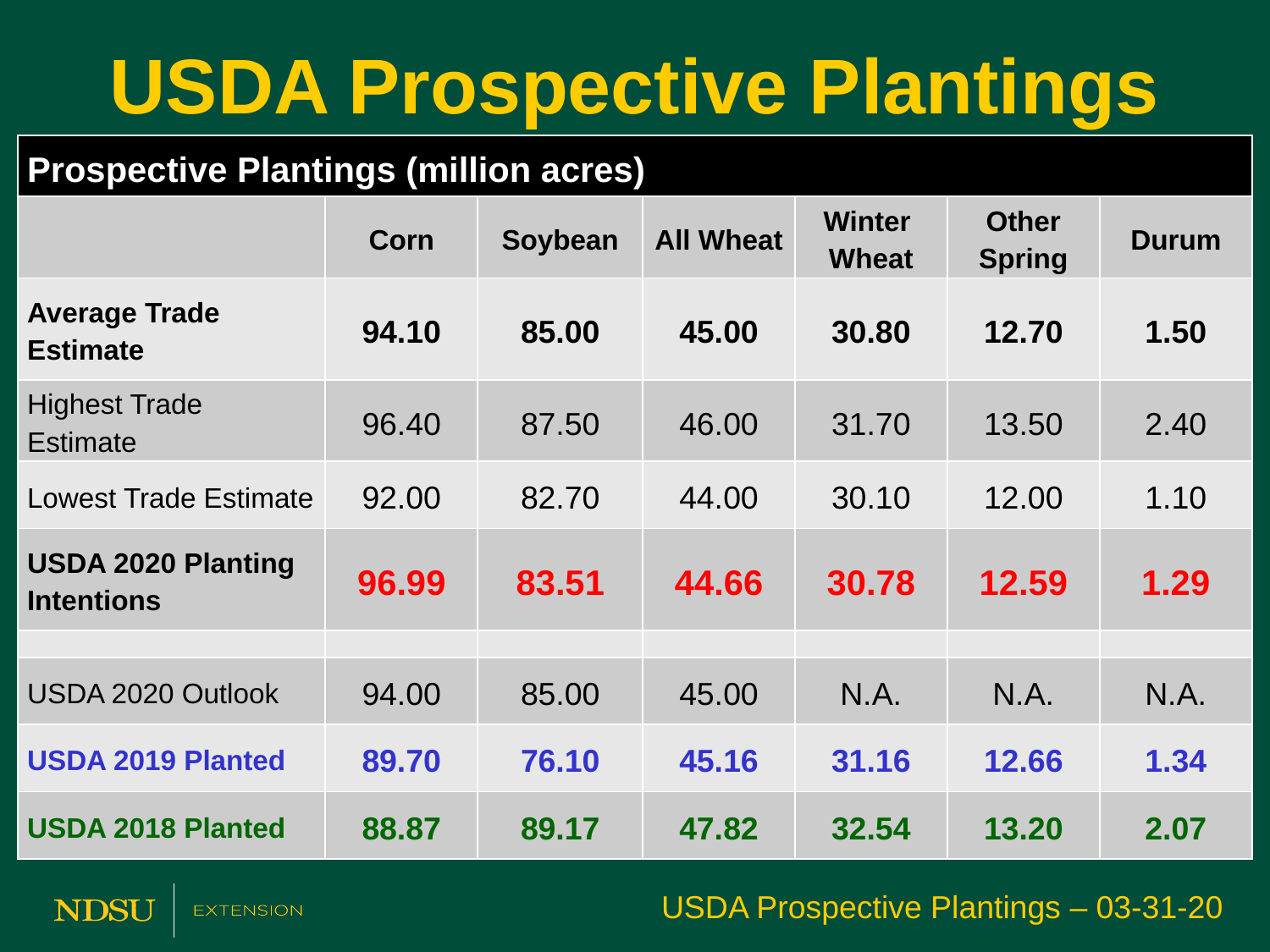

# USDA Prospective Plantings
| Prospective Plantings (million acres) |  |  |  |  |  |  |
| --- | --- | --- | --- | --- | --- | --- |
|  | Corn | Soybean | All Wheat | Winter Wheat | Other Spring | Durum |
| Average Trade Estimate | 94.10 | 85.00 | 45.00 | 30.80 | 12.70 | 1.50 |
| Highest Trade Estimate | 96.40 | 87.50 | 46.00 | 31.70 | 13.50 | 2.40 |
| Lowest Trade Estimate | 92.00 | 82.70 | 44.00 | 30.10 | 12.00 | 1.10 |
| USDA 2020 Planting Intentions | 96.99 | 83.51 | 44.66 | 30.78 | 12.59 | 1.29 |
|  |  |  |  |  |  |  |
| USDA 2020 Outlook | 94.00 | 85.00 | 45.00 | N.A. | N.A. | N.A. |
| USDA 2019 Planted | 89.70 | 76.10 | 45.16 | 31.16 | 12.66 | 1.34 |
| USDA 2018 Planted | 88.87 | 89.17 | 47.82 | 32.54 | 13.20 | 2.07 |

USDA Prospective Plantings – 03-31-20